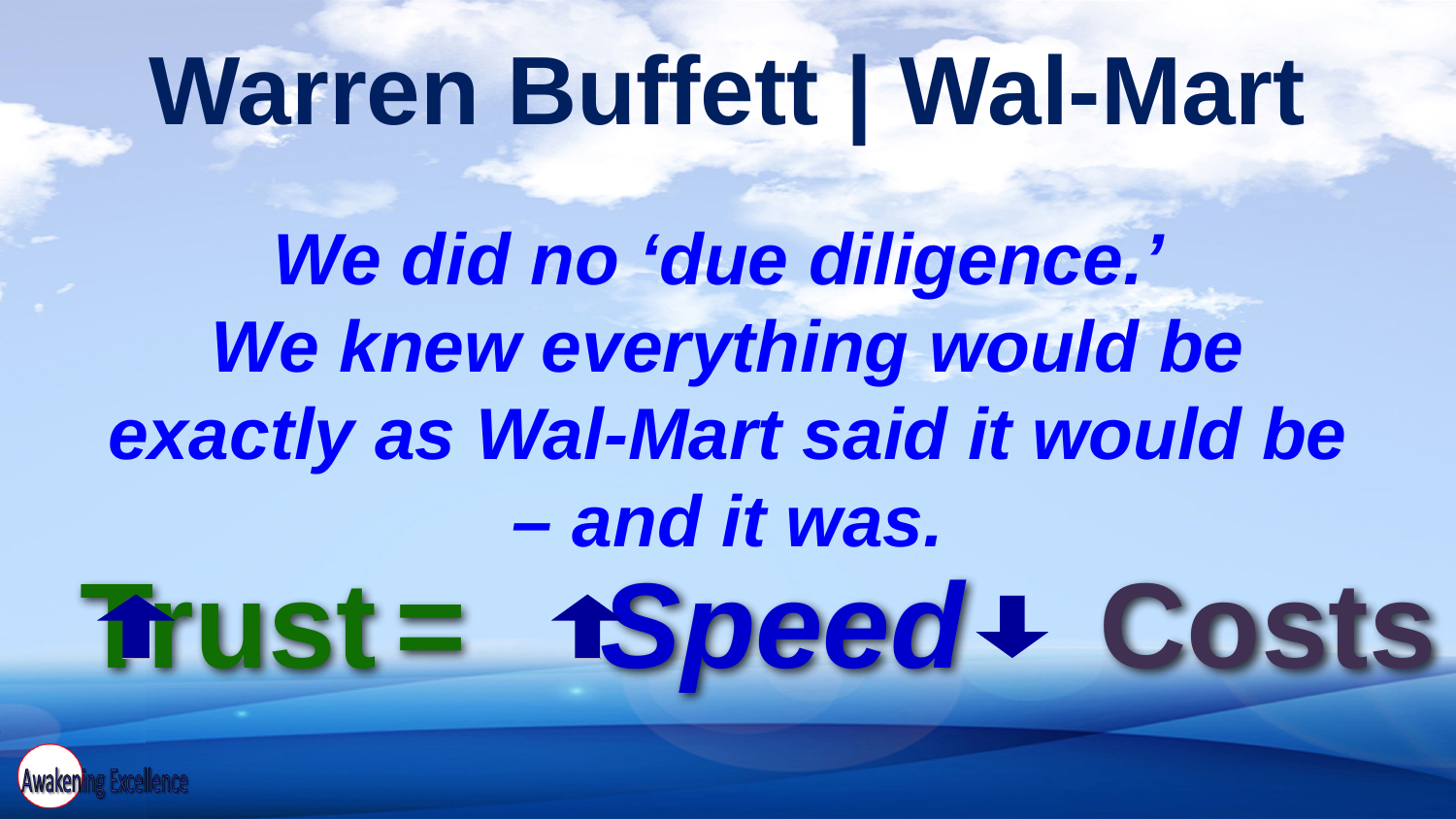

# Warren Buffett | Wal-Mart We did no ‘due diligence.’ We knew everything would be exactly as Wal-Mart said it would be – and it was.
Trust =    Speed    Costs